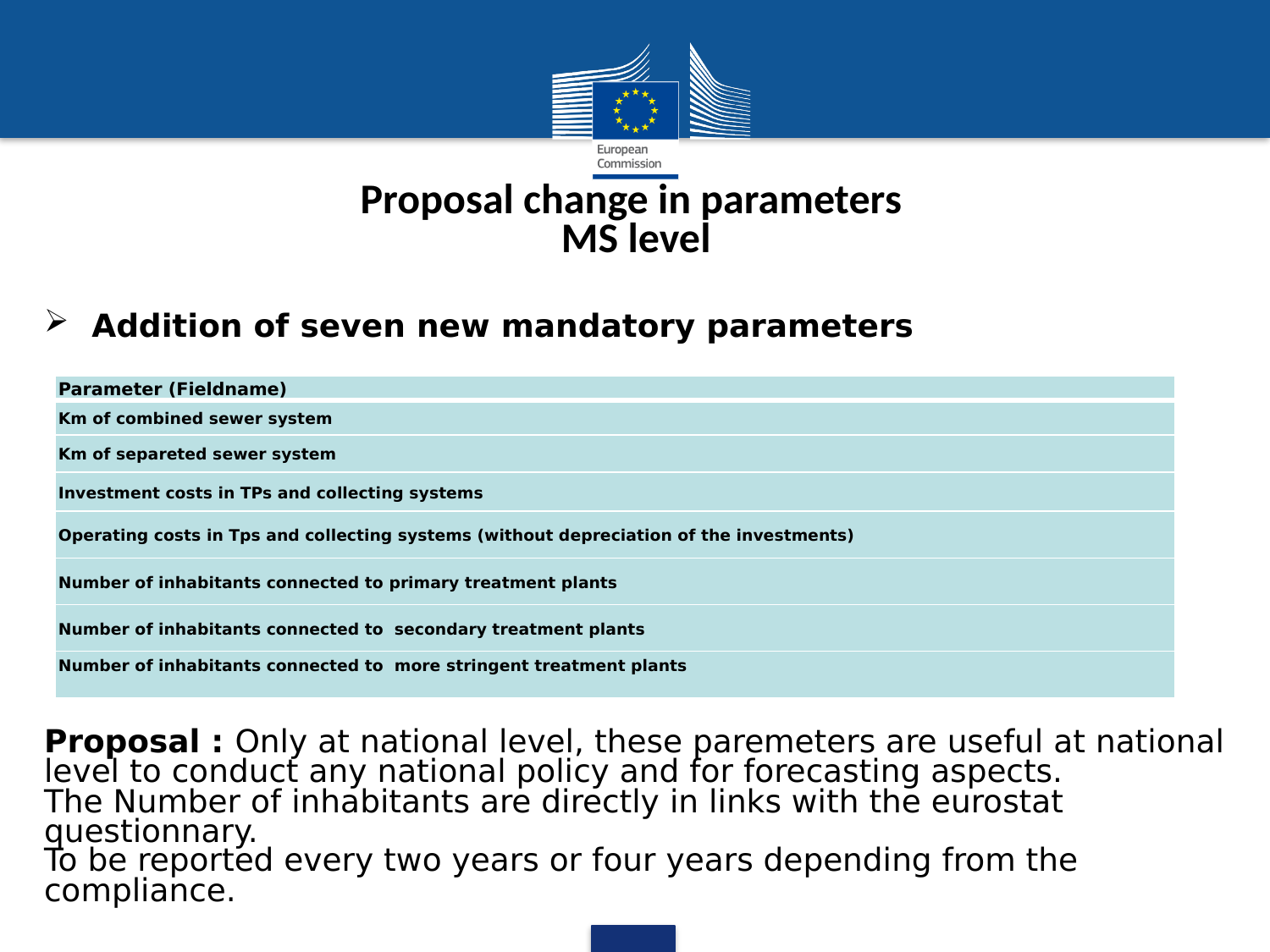

Proposal change in parameters
MS level

Addition of seven new mandatory parameters

Proposal : Only at national level, these paremeters are useful at national level to conduct any national policy and for forecasting aspects.
The Number of inhabitants are directly in links with the eurostat questionnary.
To be reported every two years or four years depending from the compliance.

| Parameter (Fieldname) |
| --- |
| Km of combined sewer system |
| Km of separeted sewer system |
| Investment costs in TPs and collecting systems |
| Operating costs in Tps and collecting systems (without depreciation of the investments) |
| Number of inhabitants connected to primary treatment plants |
| Number of inhabitants connected to secondary treatment plants |
| Number of inhabitants connected to more stringent treatment plants |